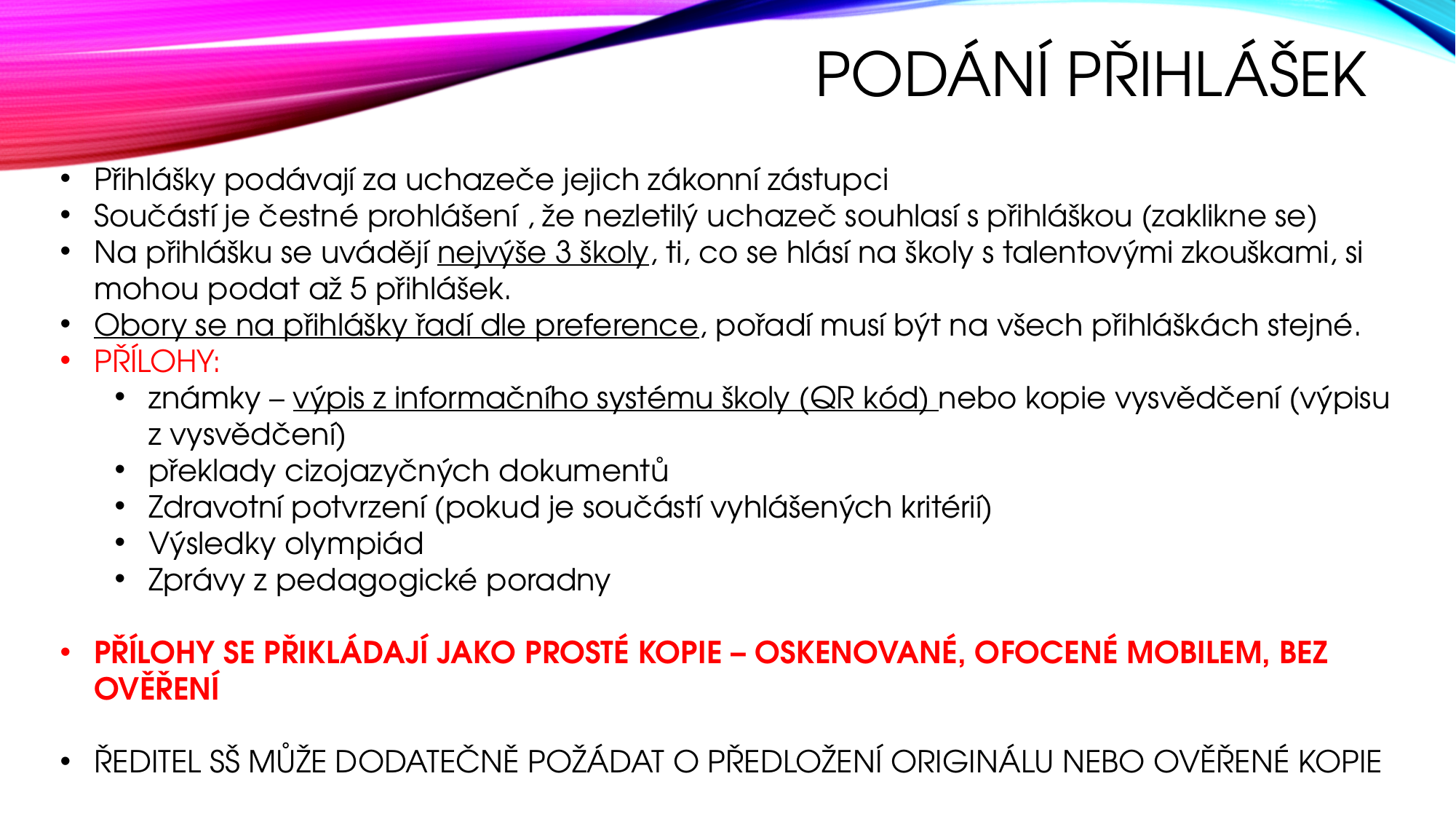

# Podání přihlášek
Přihlášky podávají za uchazeče jejich zákonní zástupci
Součástí je čestné prohlášení , že nezletilý uchazeč souhlasí s přihláškou (zaklikne se)
Na přihlášku se uvádějí nejvýše 3 školy, ti, co se hlásí na školy s talentovými zkouškami, si mohou podat až 5 přihlášek.
Obory se na přihlášky řadí dle preference, pořadí musí být na všech přihláškách stejné.
PŘÍLOHY:
známky – výpis z informačního systému školy (QR kód) nebo kopie vysvědčení (výpisu z vysvědčení)
překlady cizojazyčných dokumentů
Zdravotní potvrzení (pokud je součástí vyhlášených kritérií)
Výsledky olympiád
Zprávy z pedagogické poradny

PŘÍLOHY SE PŘIKLÁDAJÍ JAKO PROSTÉ KOPIE – OSKENOVANÉ, OFOCENÉ MOBILEM, BEZ OVĚŘENÍ

ŘEDITEL SŠ MŮŽE DODATEČNĚ POŽÁDAT O PŘEDLOŽENÍ ORIGINÁLU NEBO OVĚŘENÉ KOPIE